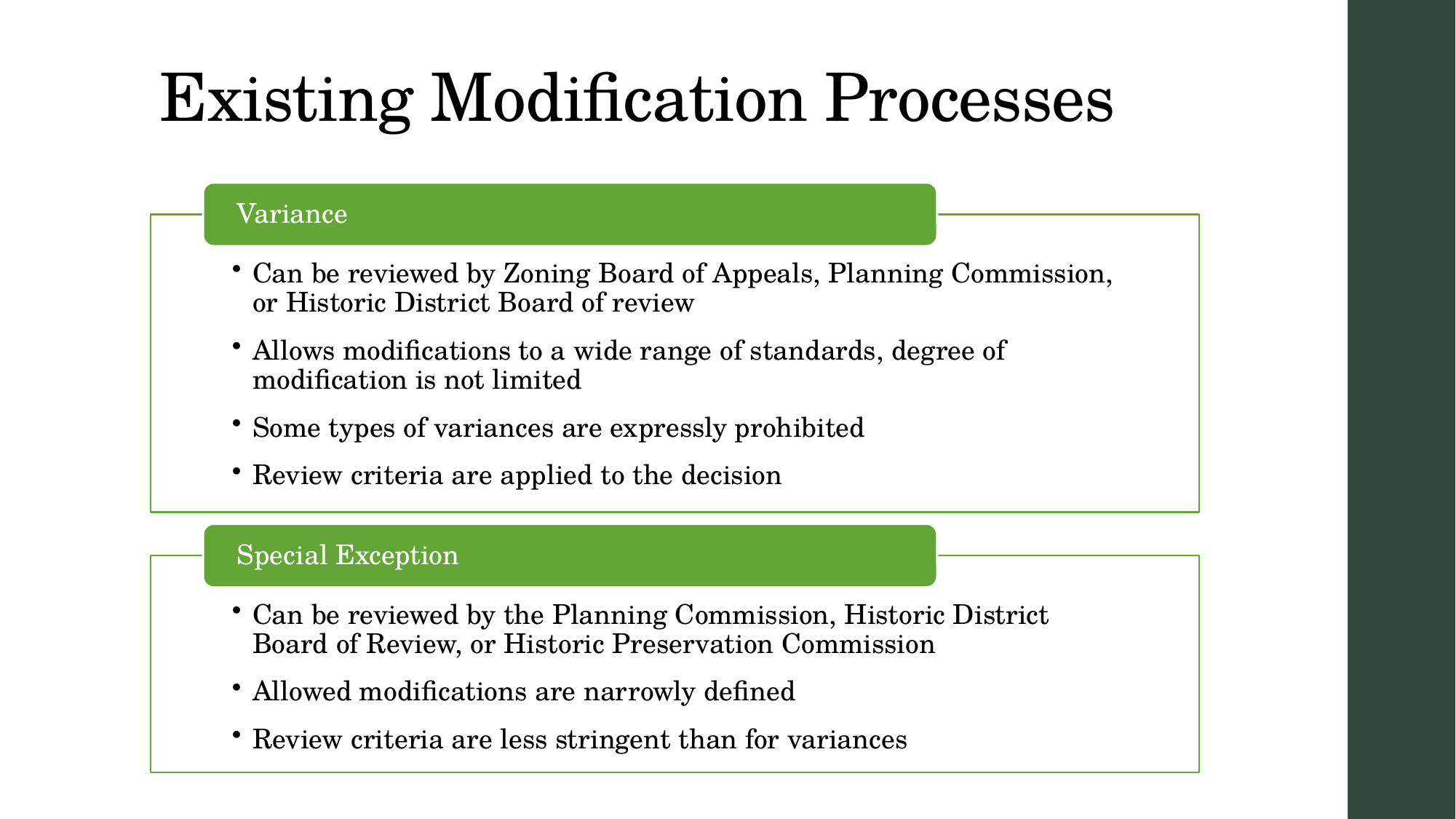

# Existing Modification Processes
Can be reviewed by Zoning Board of Appeals, Planning Commission, or Historic District Board of review
Allows modifications to a wide range of standards, degree of modification is not limited
Some types of variances are expressly prohibited
Review criteria are applied to the decision
Variance
Can be reviewed by the Planning Commission, Historic District Board of Review, or Historic Preservation Commission
Allowed modifications are narrowly defined
Review criteria are less stringent than for variances
Special Exception